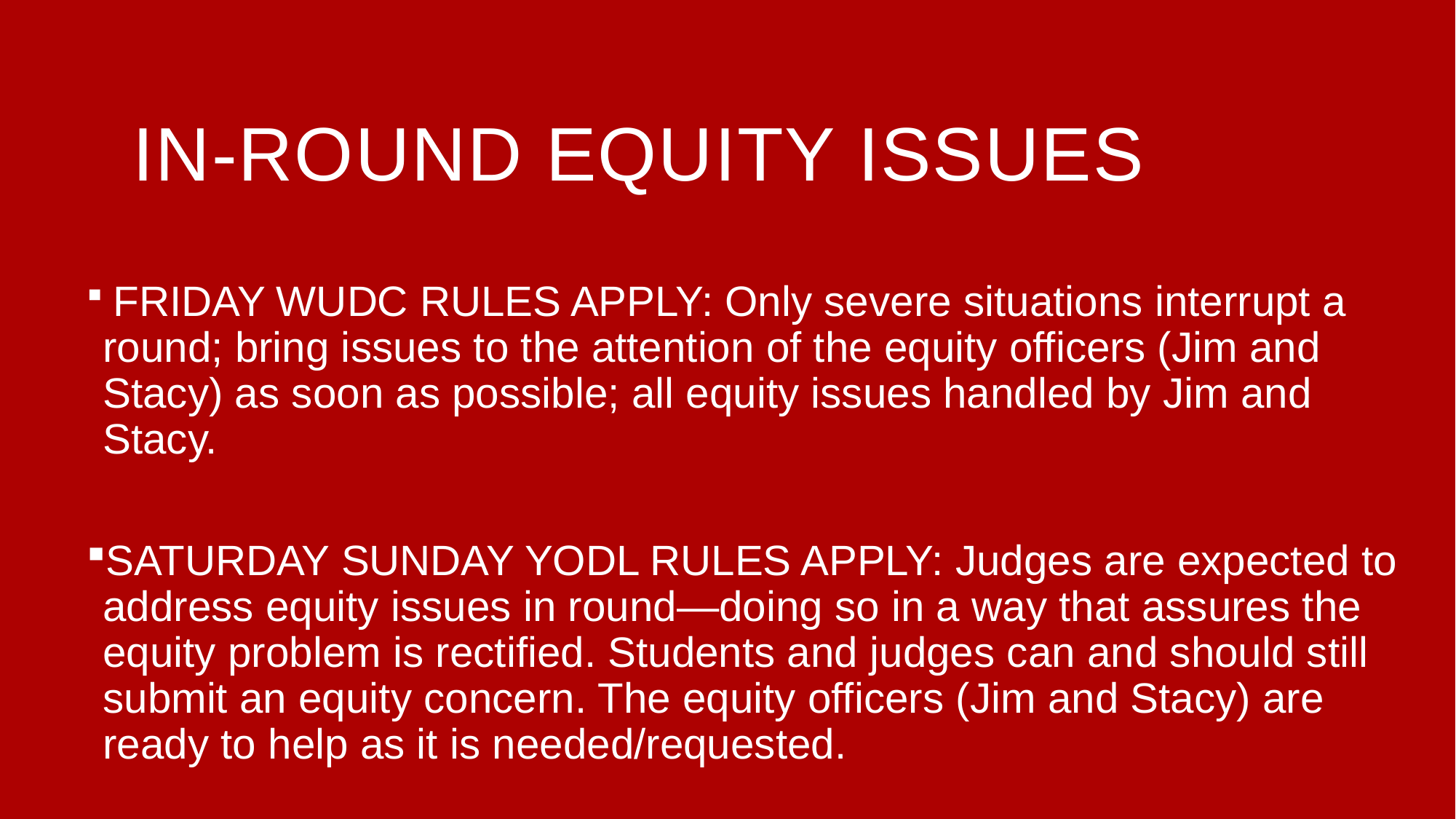

# In-round equity issues

 FRIDAY WUDC RULES APPLY: Only severe situations interrupt a round; bring issues to the attention of the equity officers (Jim and Stacy) as soon as possible; all equity issues handled by Jim and Stacy.

SATURDAY SUNDAY YODL RULES APPLY: Judges are expected to address equity issues in round—doing so in a way that assures the equity problem is rectified. Students and judges can and should still submit an equity concern. The equity officers (Jim and Stacy) are ready to help as it is needed/requested.